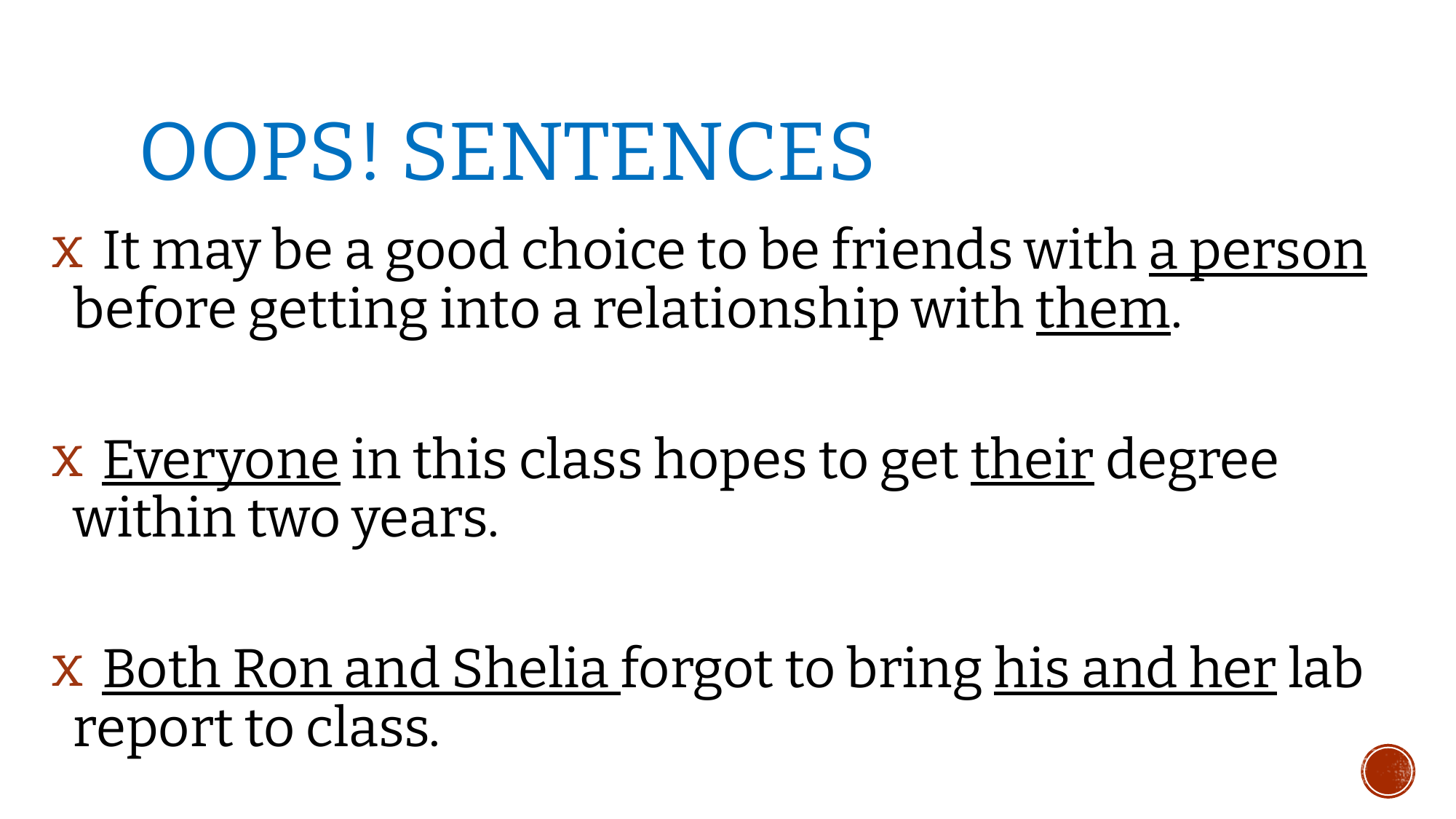

# Oops! Sentences
  It may be a good choice to be friends with a person before getting into a relationship with them.

  Everyone in this class hopes to get their degree within two years.

  Both Ron and Shelia forgot to bring his and her lab report to class.